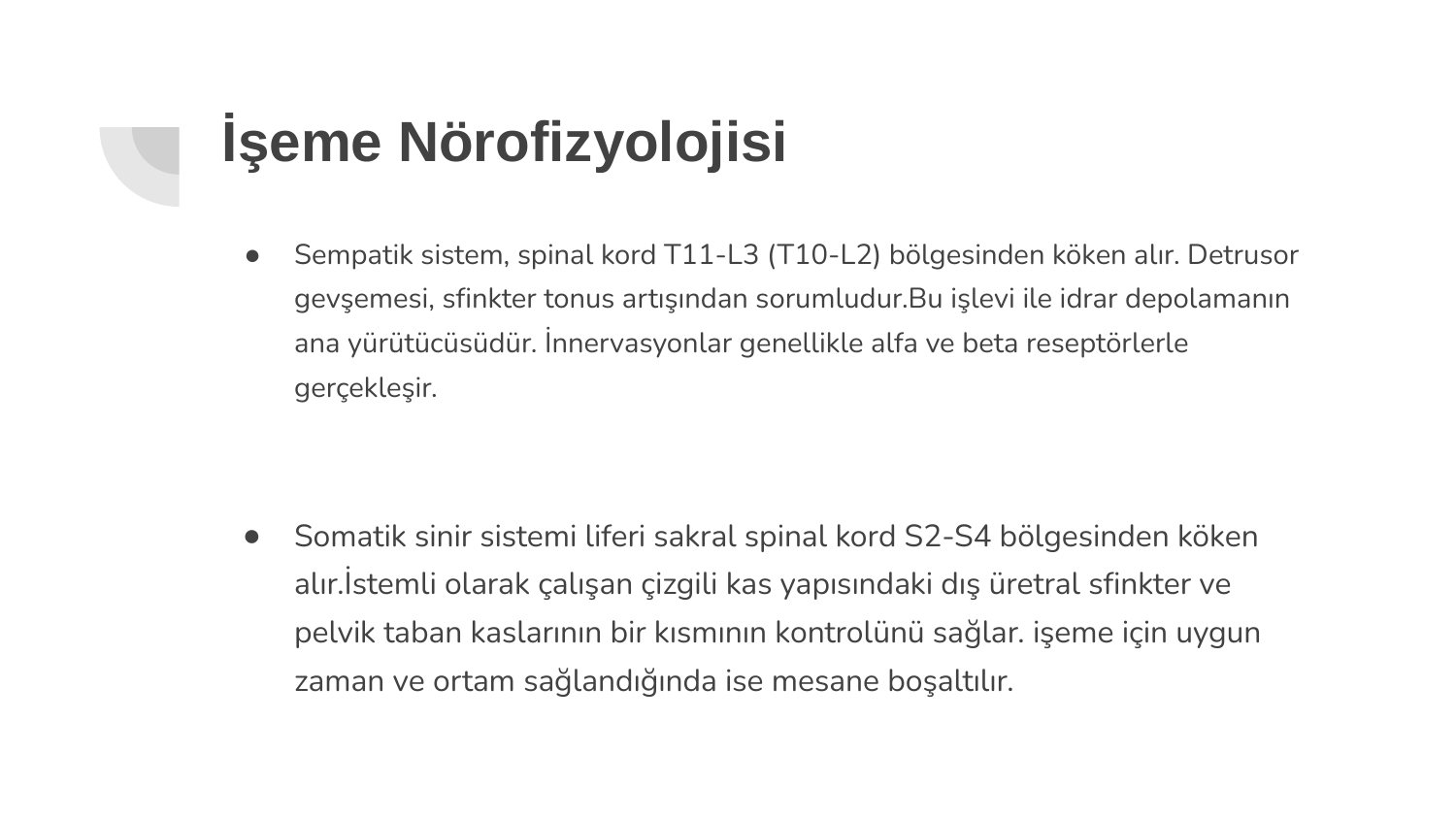

# İşeme Nörofizyolojisi

Sempatik sistem, spinal kord T11-L3 (T10-L2) bölgesinden köken alır. Detrusor gevşemesi, sfinkter tonus artışından sorumludur.Bu işlevi ile idrar depolamanın ana yürütücüsüdür. İnnervasyonlar genellikle alfa ve beta reseptörlerle gerçekleşir.

Somatik sinir sistemi liferi sakral spinal kord S2-S4 bölgesinden köken alır.İstemli olarak çalışan çizgili kas yapısındaki dış üretral sfinkter ve pelvik taban kaslarının bir kısmının kontrolünü sağlar. işeme için uygun zaman ve ortam sağlandığında ise mesane boşaltılır.